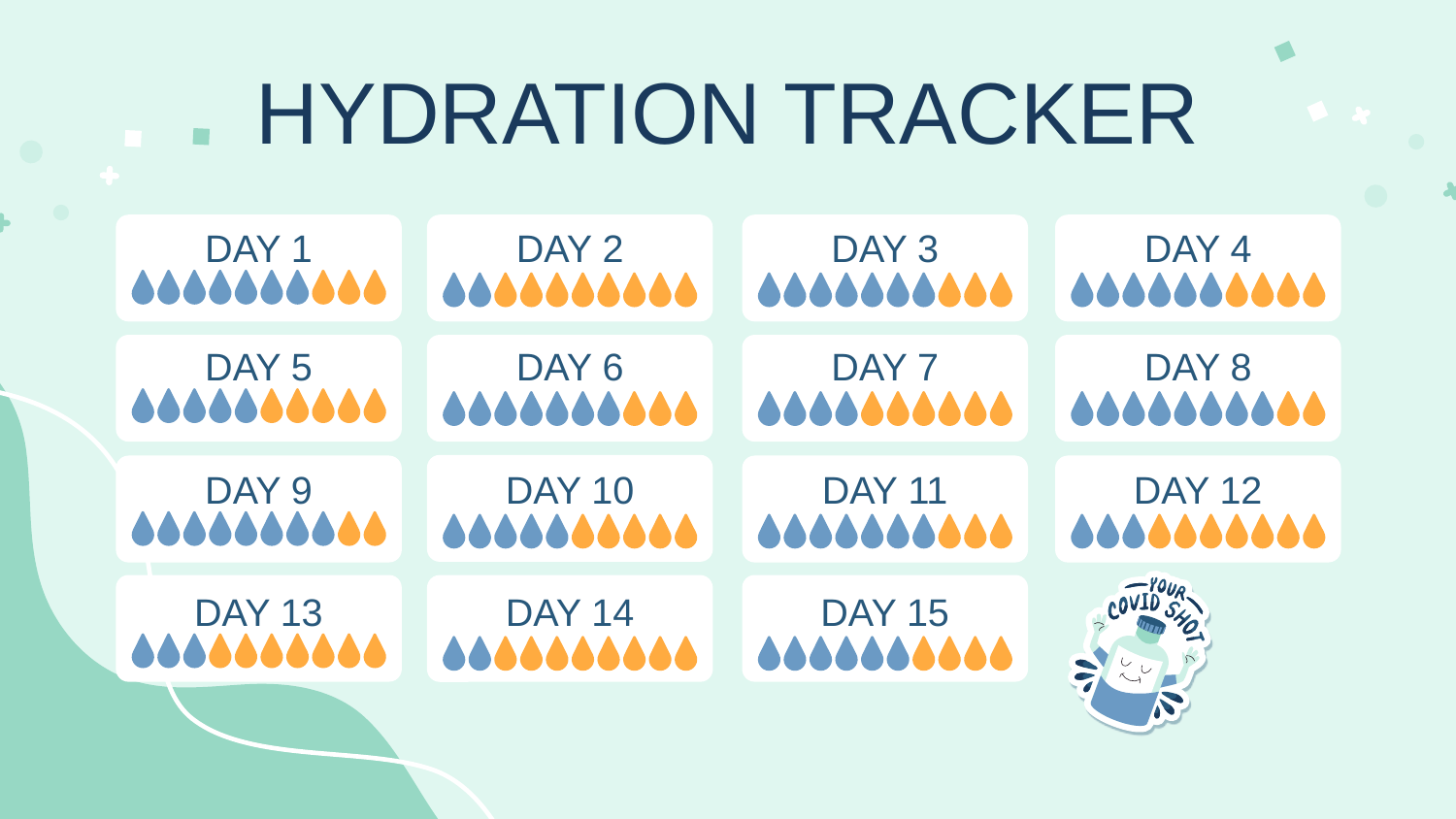

# HYDRATION TRACKER

DAY 1
DAY 2
DAY 3
DAY 4

DAY 5
DAY 6
DAY 7
DAY 8

DAY 9
DAY 10
DAY 11
DAY 12

DAY 14
DAY 15
DAY 13